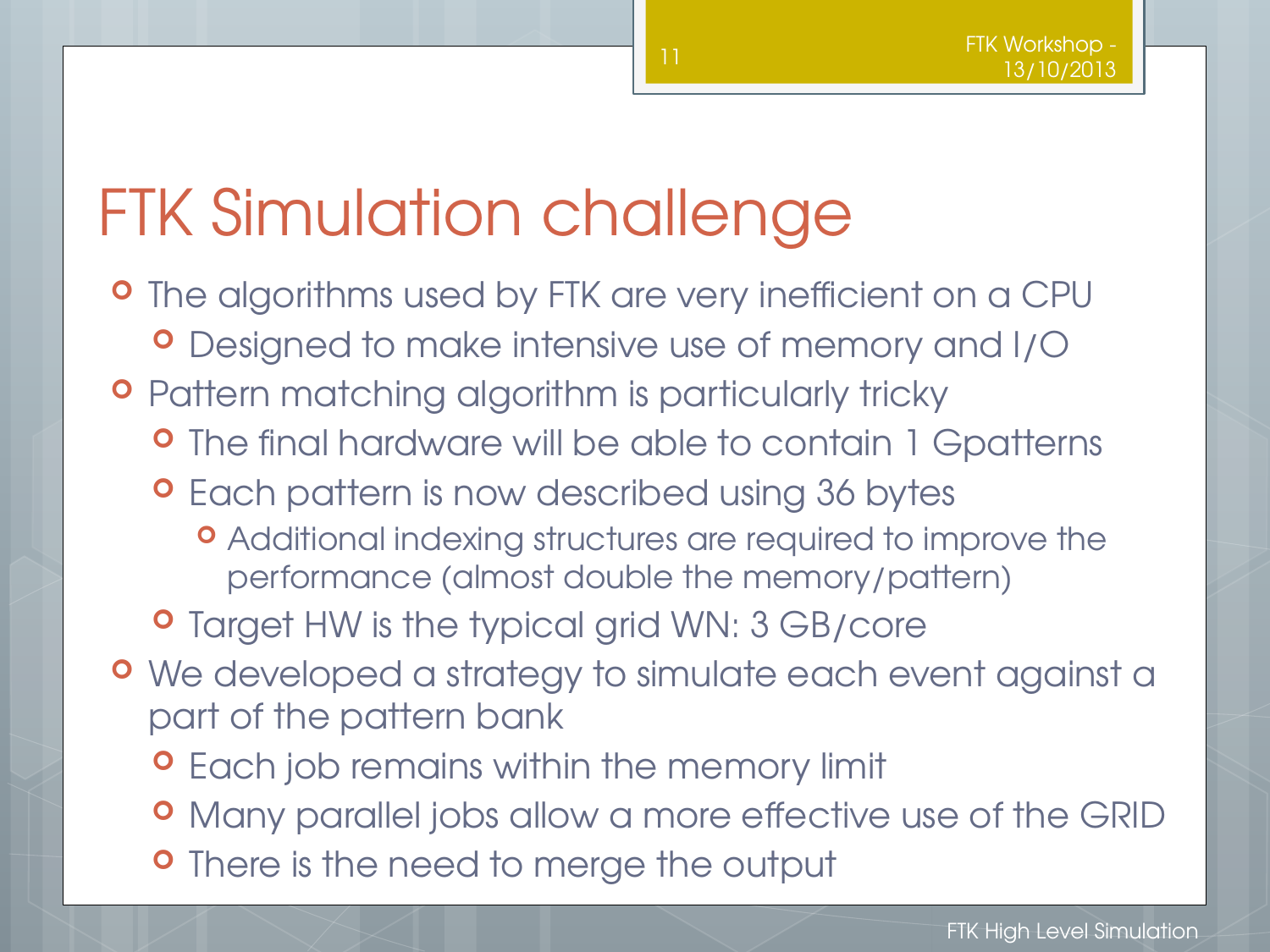

11
FTK Workshop - 13/10/2013
# FTK Simulation challenge
The algorithms used by FTK are very inefficient on a CPU
Designed to make intensive use of memory and I/O
Pattern matching algorithm is particularly tricky
The final hardware will be able to contain 1 Gpatterns
Each pattern is now described using 36 bytes
Additional indexing structures are required to improve the performance (almost double the memory/pattern)
Target HW is the typical grid WN: 3 GB/core
We developed a strategy to simulate each event against a part of the pattern bank
Each job remains within the memory limit
Many parallel jobs allow a more effective use of the GRID
There is the need to merge the output
FTK High Level Simulation